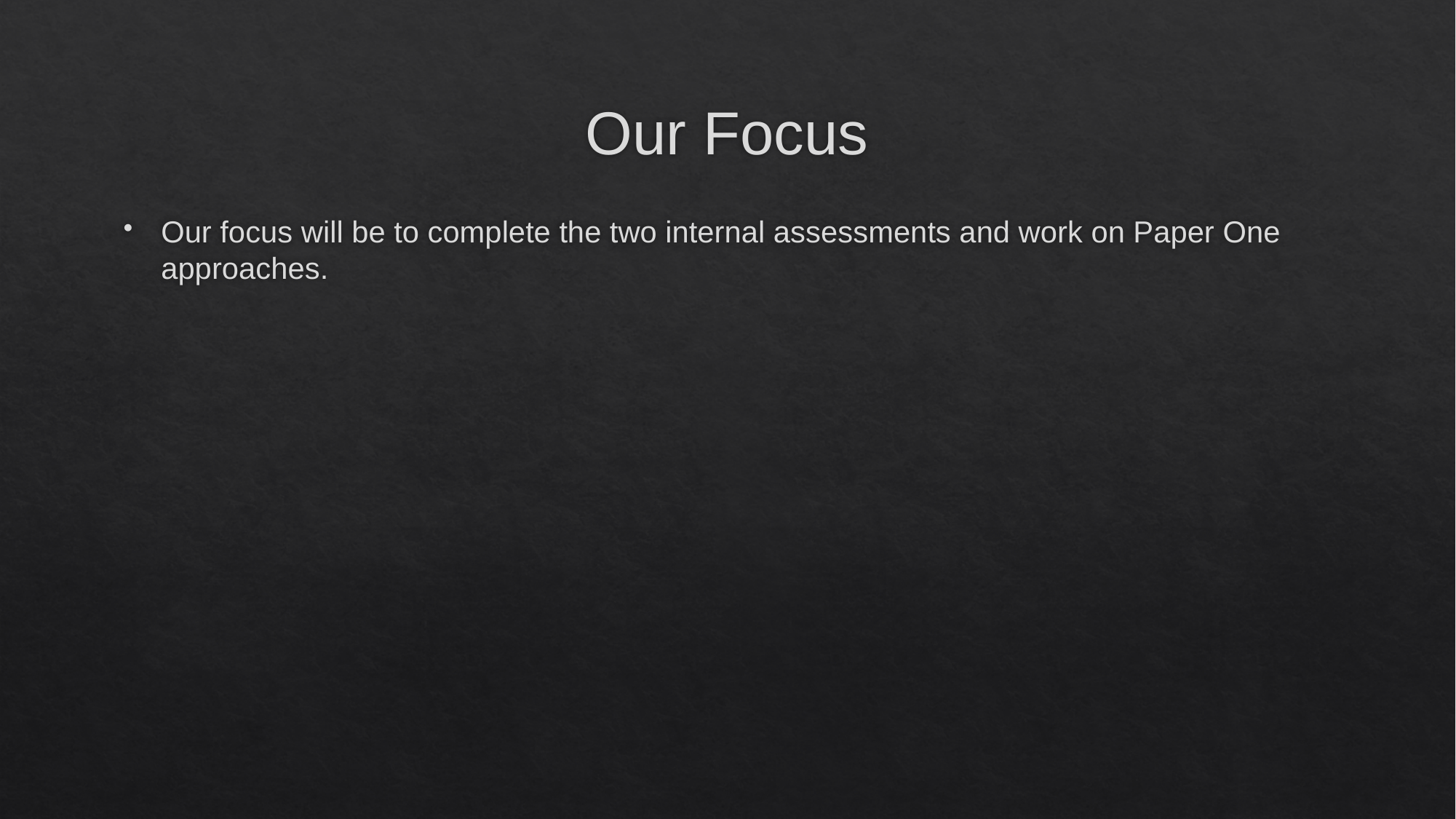

# Our Focus
Our focus will be to complete the two internal assessments and work on Paper One approaches.